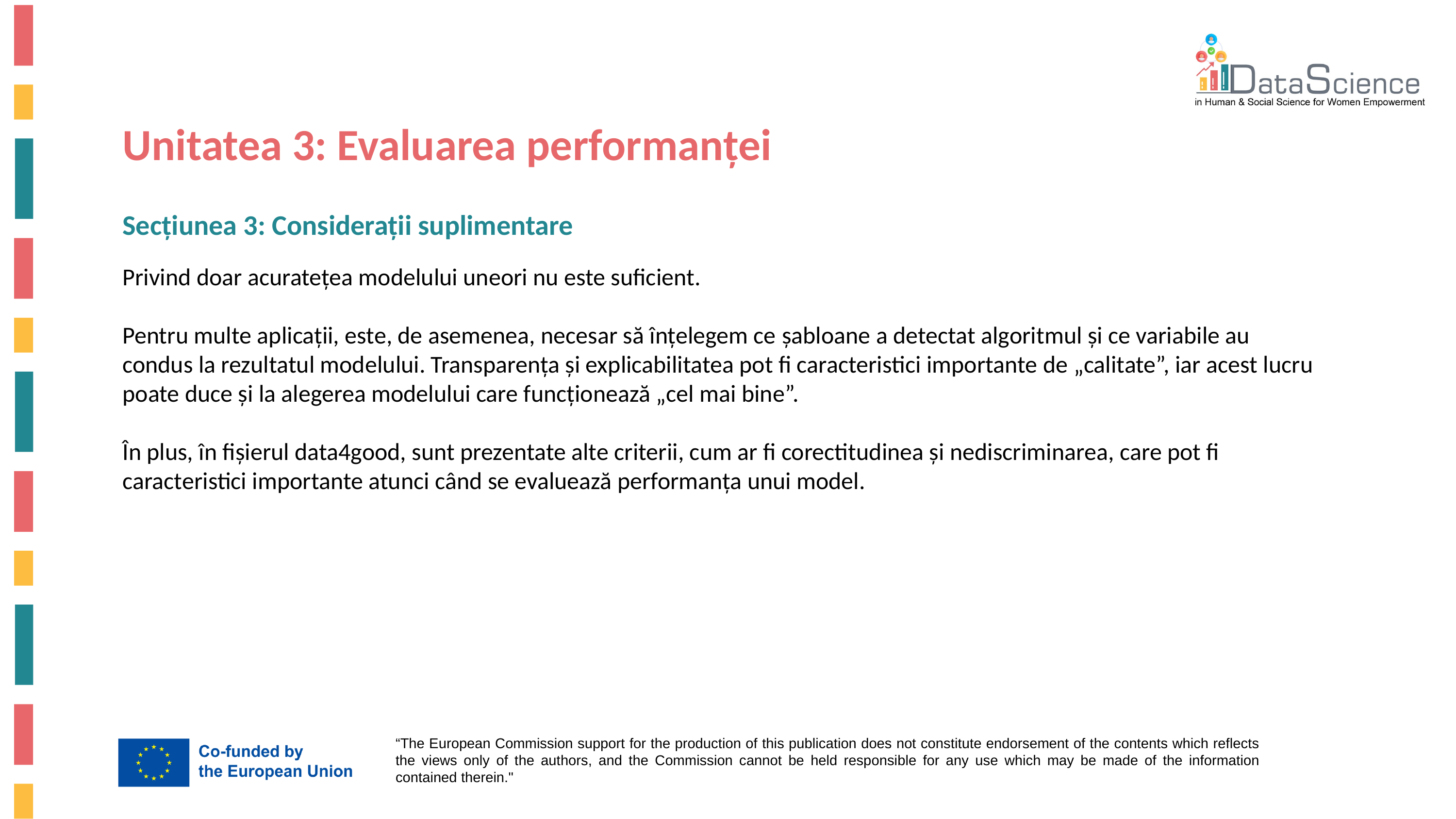

Unitatea 3: Evaluarea performanței
Secțiunea 3: Considerații suplimentare
Privind doar acuratețea modelului uneori nu este suficient.

Pentru multe aplicații, este, de asemenea, necesar să înțelegem ce șabloane a detectat algoritmul și ce variabile au condus la rezultatul modelului. Transparența și explicabilitatea pot fi caracteristici importante de „calitate”, iar acest lucru poate duce și la alegerea modelului care funcționează „cel mai bine”.

În plus, în fișierul data4good, sunt prezentate alte criterii, cum ar fi corectitudinea și nediscriminarea, care pot fi caracteristici importante atunci când se evaluează performanța unui model.